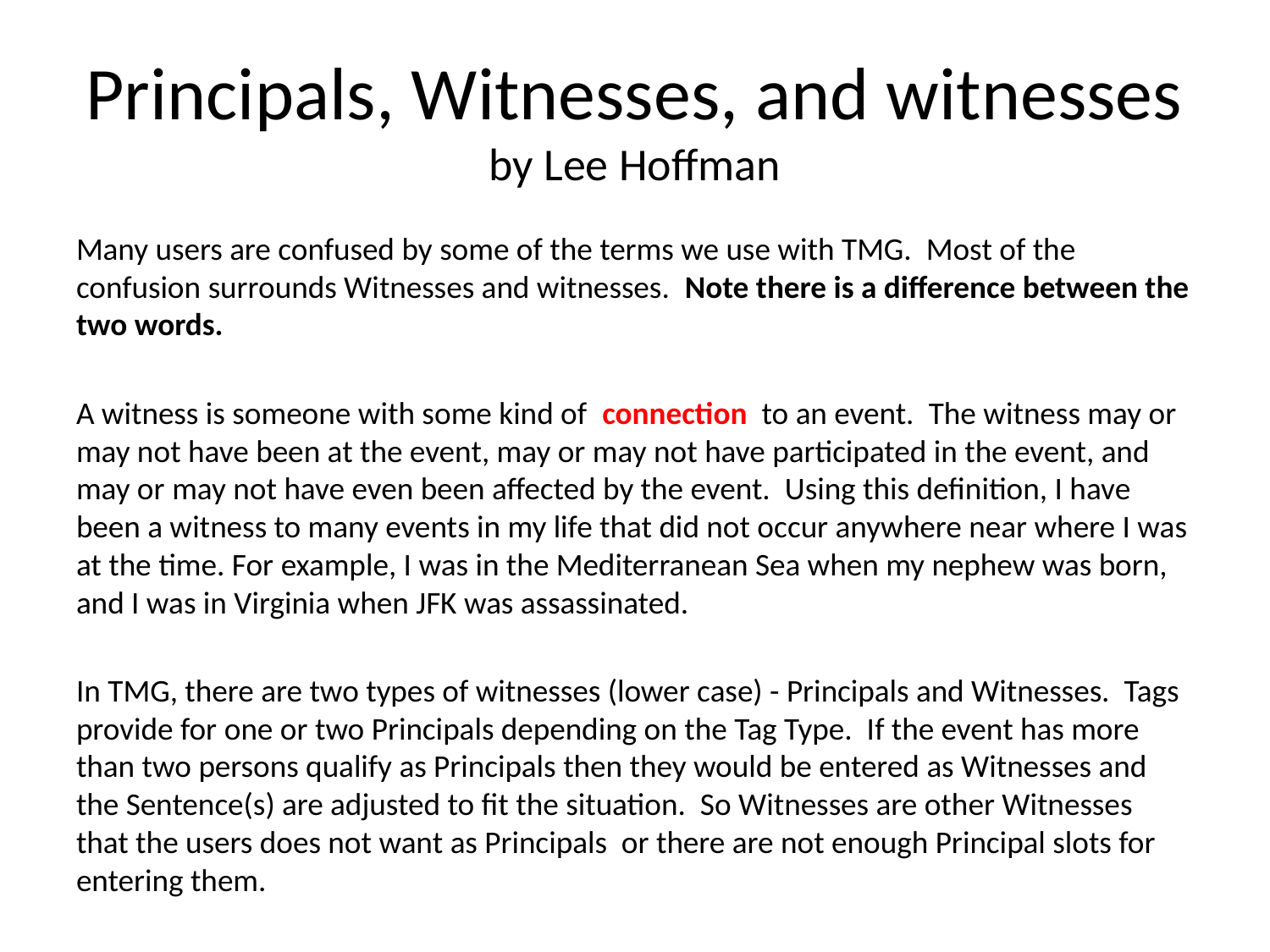

# Principals, Witnesses, and witnesses by Lee Hoffman
Many users are confused by some of the terms we use with TMG.  Most of the confusion surrounds Witnesses and witnesses.  Note there is a difference between the two words.

A witness is someone with some kind of  connection  to an event.  The witness may or may not have been at the event, may or may not have participated in the event, and may or may not have even been affected by the event.  Using this definition, I have been a witness to many events in my life that did not occur anywhere near where I was at the time. For example, I was in the Mediterranean Sea when my nephew was born, and I was in Virginia when JFK was assassinated.

In TMG, there are two types of witnesses (lower case) - Principals and Witnesses.  Tags provide for one or two Principals depending on the Tag Type.  If the event has more than two persons qualify as Principals then they would be entered as Witnesses and the Sentence(s) are adjusted to fit the situation.  So Witnesses are other Witnesses that the users does not want as Principals  or there are not enough Principal slots for entering them.